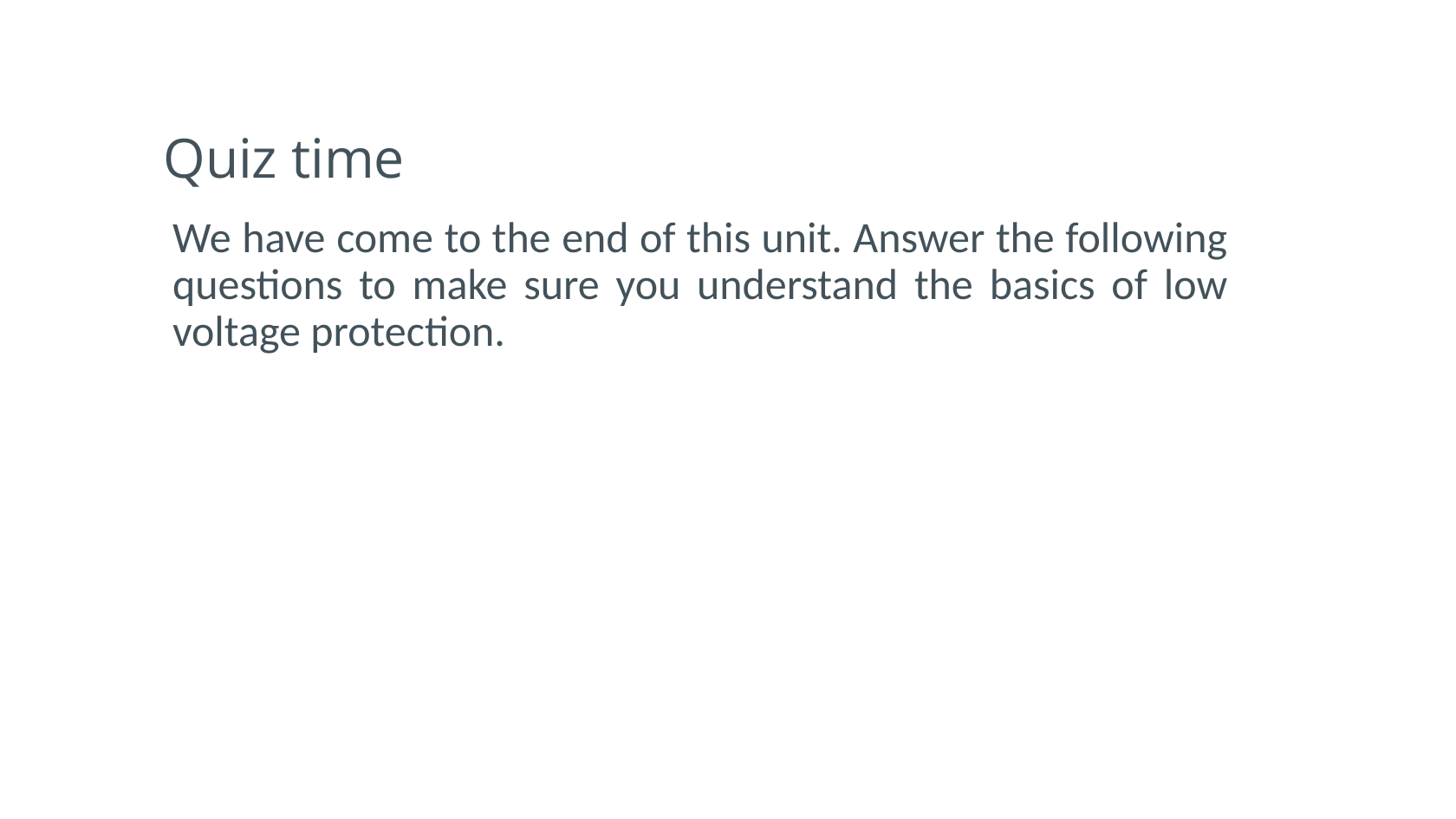

# Quiz time
We have come to the end of this unit. Answer the following questions to make sure you understand the basics of low voltage protection.